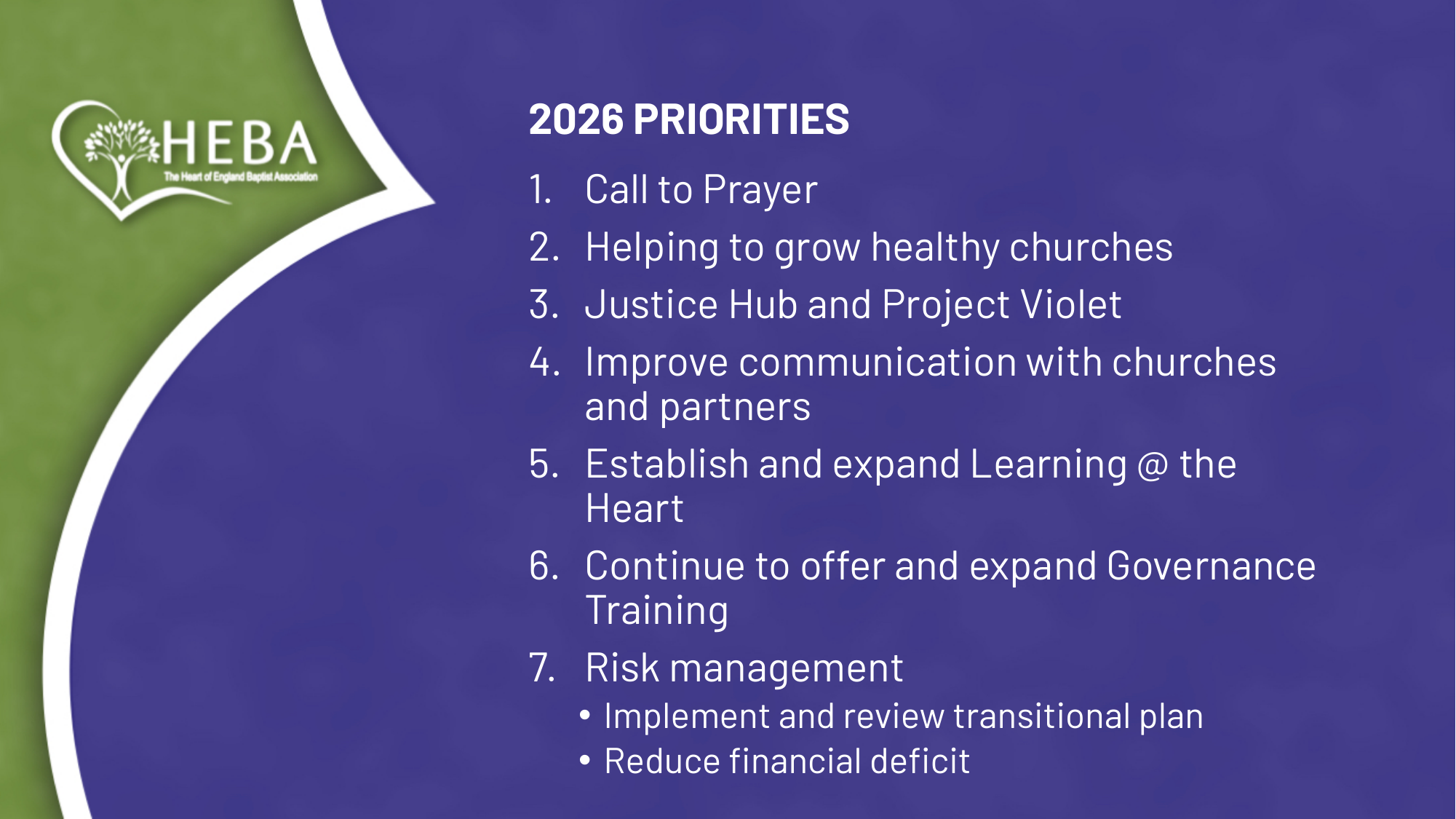

# 2026 PRIORITIES
Call to Prayer
Helping to grow healthy churches
Justice Hub and Project Violet
Improve communication with churches and partners
Establish and expand Learning @ the Heart
Continue to offer and expand Governance Training
Risk management
Implement and review transitional plan
Reduce financial deficit